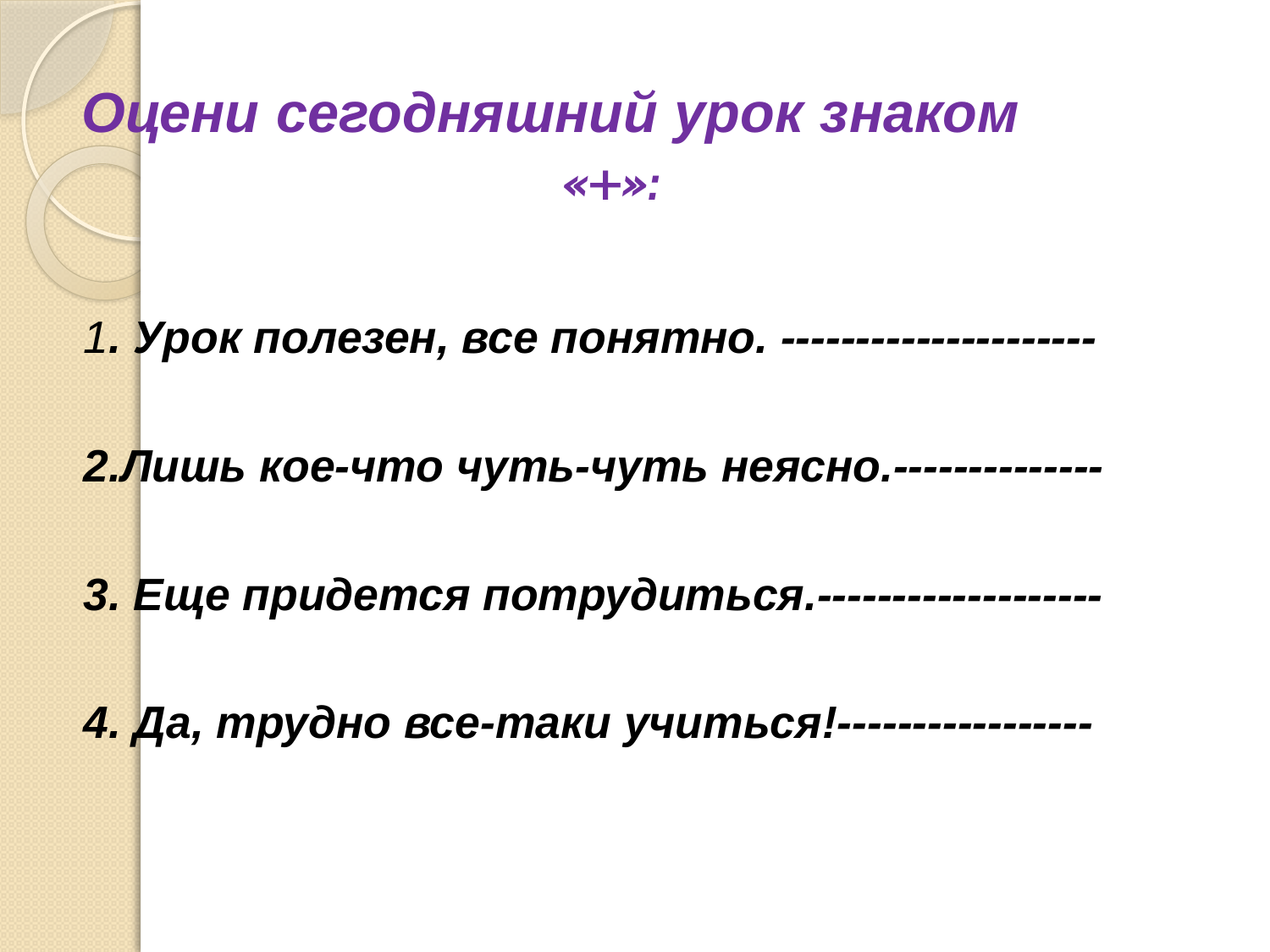

#
Оцени сегодняшний урок знаком        «+»:

1. Урок полезен, все понятно. ---------------------

2.Лишь кое-что чуть-чуть неясно.--------------

3. Еще придется потрудиться.-------------------

4. Да, трудно все-таки учиться!-----------------